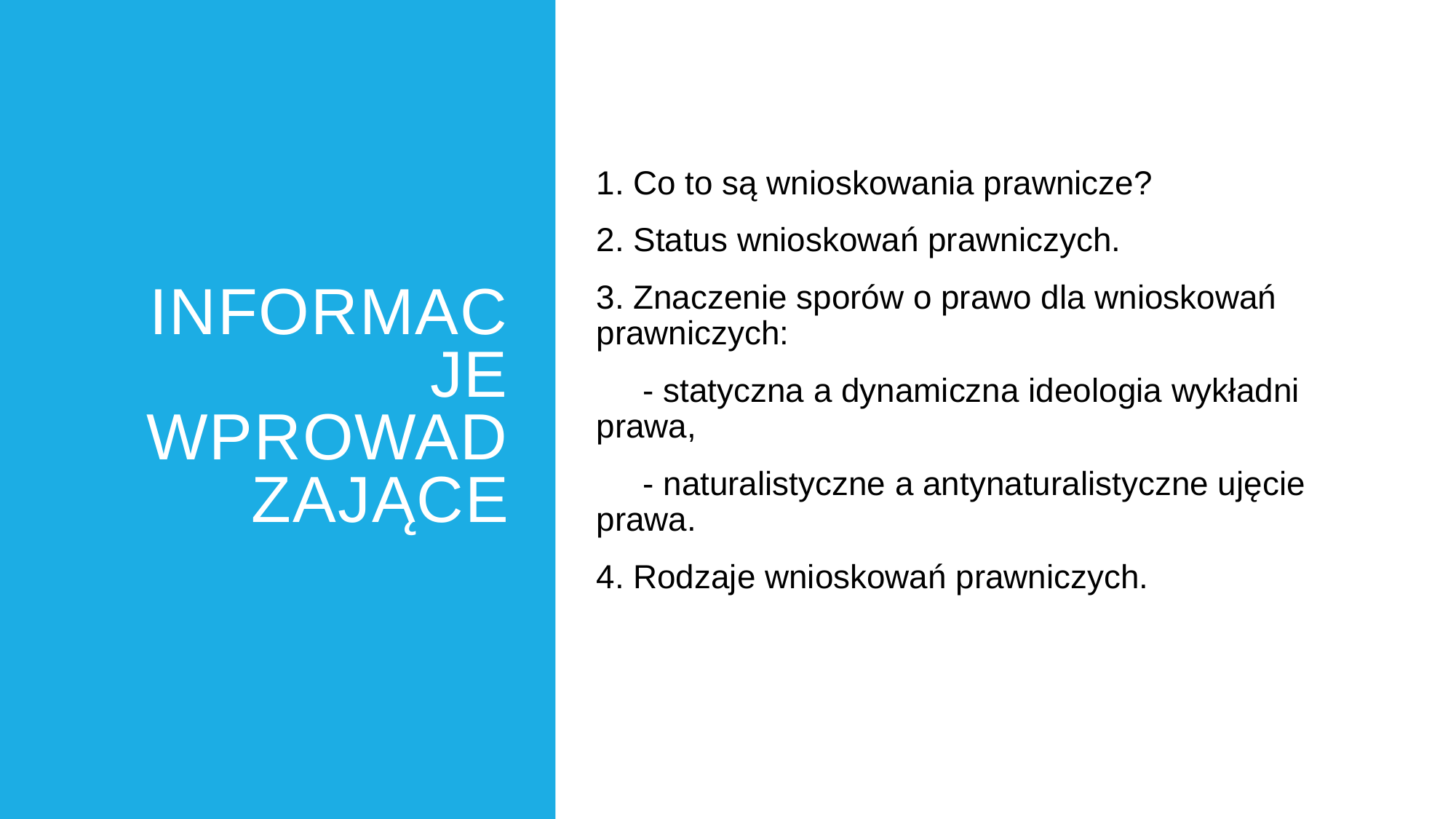

# Informacje wprowadzające
1. Co to są wnioskowania prawnicze?
2. Status wnioskowań prawniczych.
3. Znaczenie sporów o prawo dla wnioskowań prawniczych:
     - statyczna a dynamiczna ideologia wykładni prawa,
     - naturalistyczne a antynaturalistyczne ujęcie prawa.
4. Rodzaje wnioskowań prawniczych.